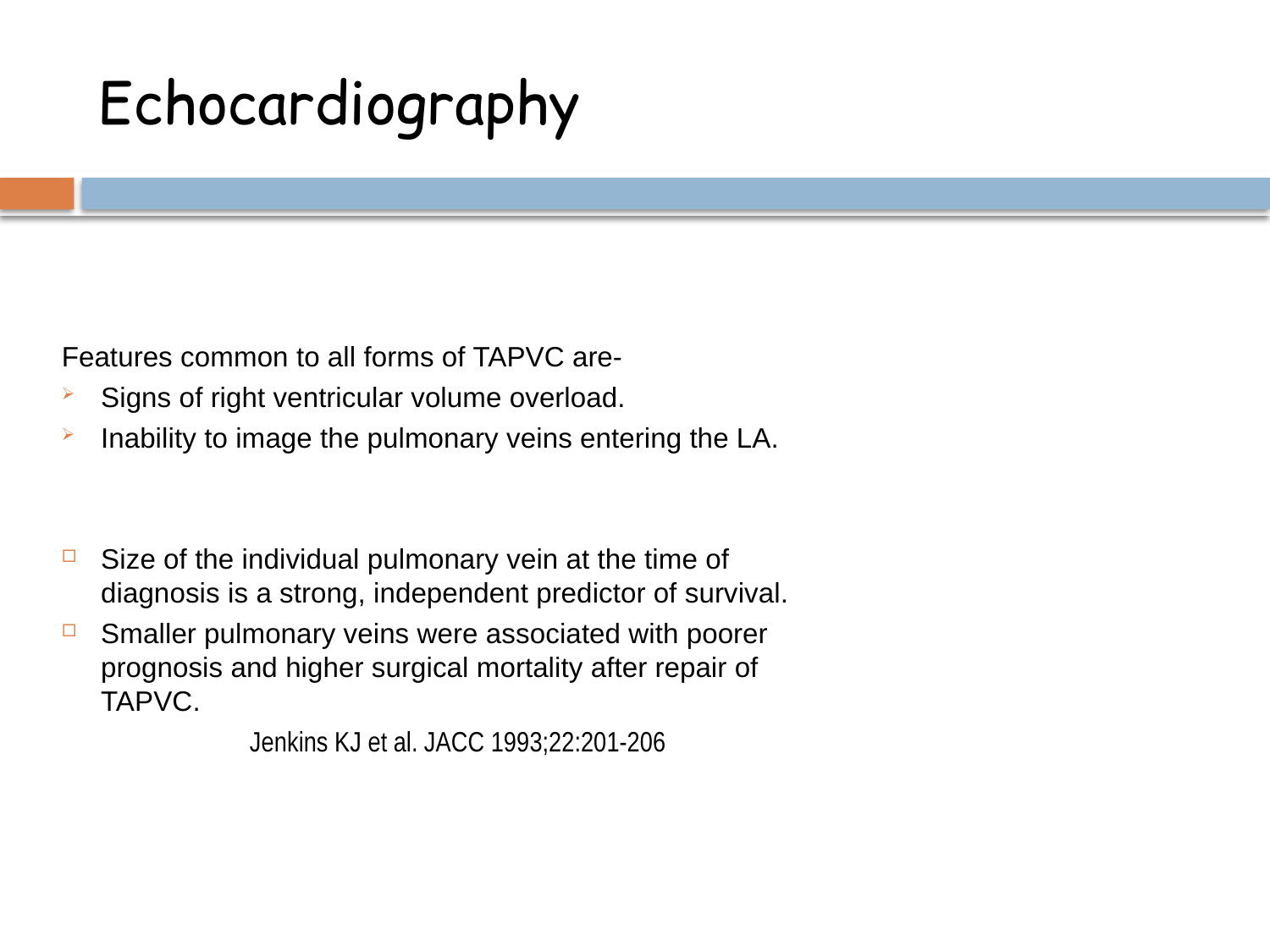

# Echocardiography
Features common to all forms of TAPVC are-
Signs of right ventricular volume overload.
Inability to image the pulmonary veins entering the LA.

Size of the individual pulmonary vein at the time of diagnosis is a strong, independent predictor of survival.
Smaller pulmonary veins were associated with poorer prognosis and higher surgical mortality after repair of TAPVC.
                        Jenkins KJ et al. JACC 1993;22:201-206